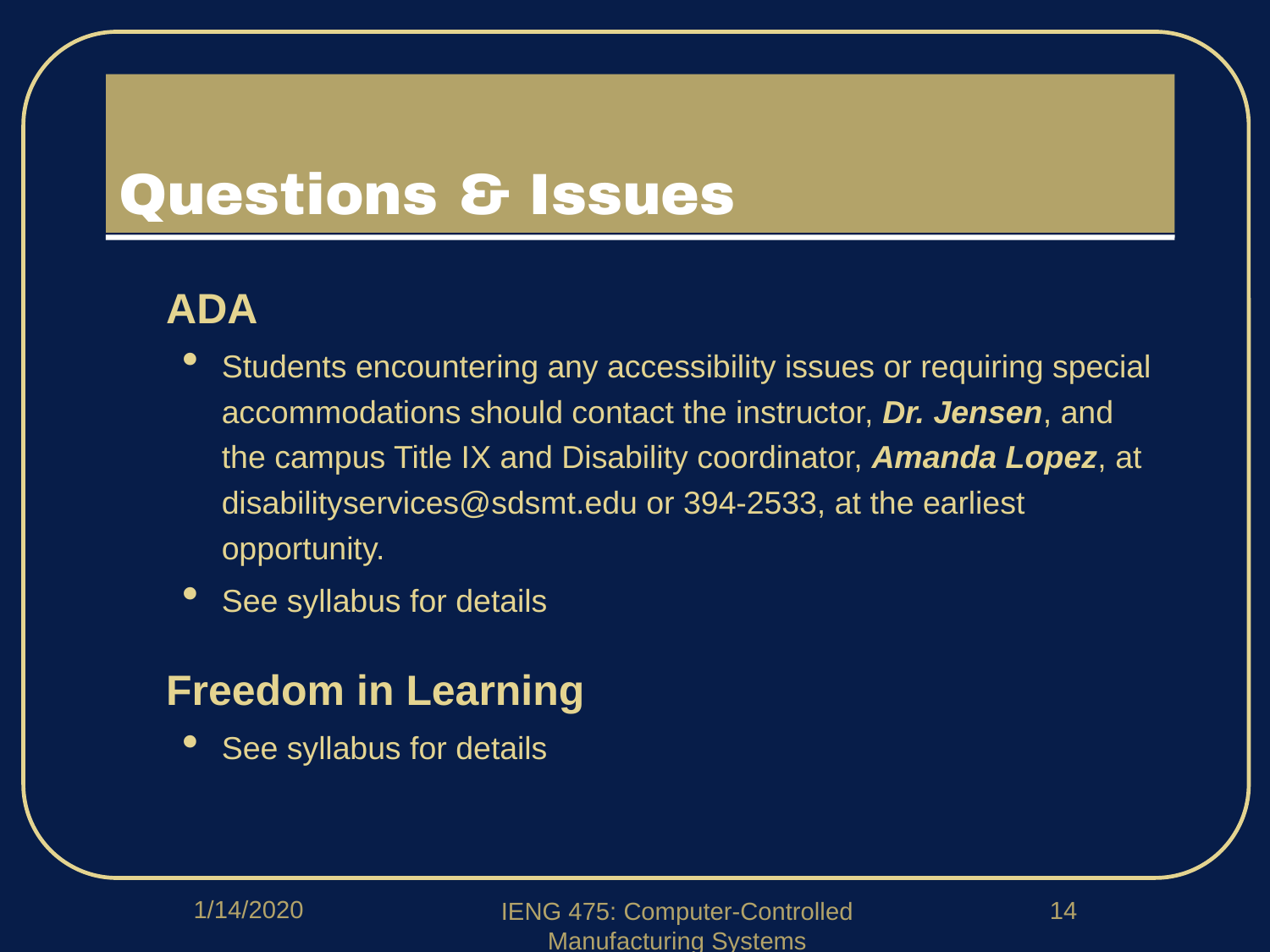

# Questions & Issues
ADA
Students encountering any accessibility issues or requiring special accommodations should contact the instructor, Dr. Jensen, and the campus Title IX and Disability coordinator, Amanda Lopez, at disabilityservices@sdsmt.edu or 394-2533, at the earliest opportunity.
See syllabus for details

Freedom in Learning
See syllabus for details
1/14/2020
14
IENG 475: Computer-Controlled Manufacturing Systems